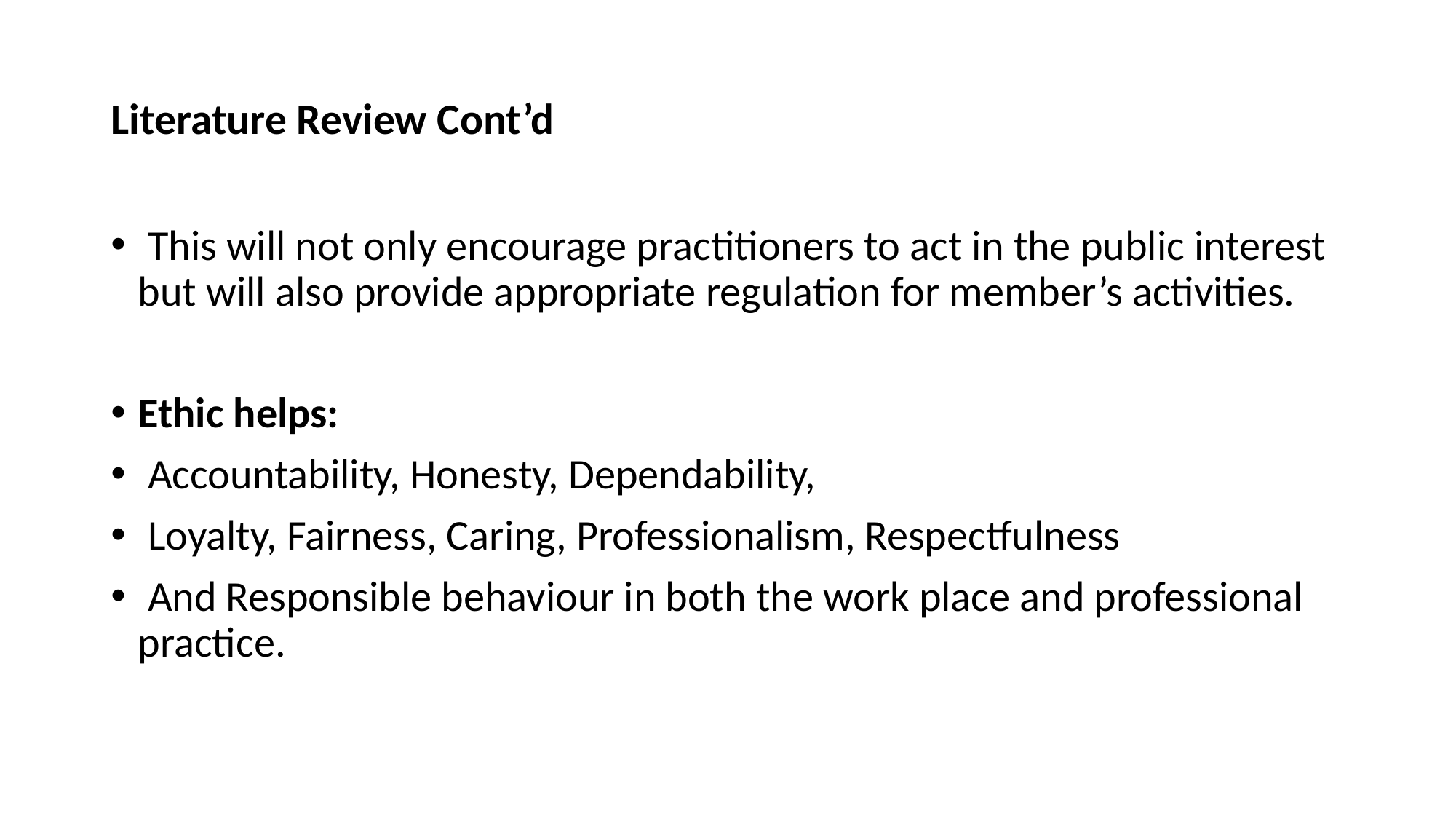

# Literature Review Cont’d
 This will not only encourage practitioners to act in the public interest but will also provide appropriate regulation for member’s activities.

Ethic helps:
 Accountability, Honesty, Dependability,
 Loyalty, Fairness, Caring, Professionalism, Respectfulness
 And Responsible behaviour in both the work place and professional practice.